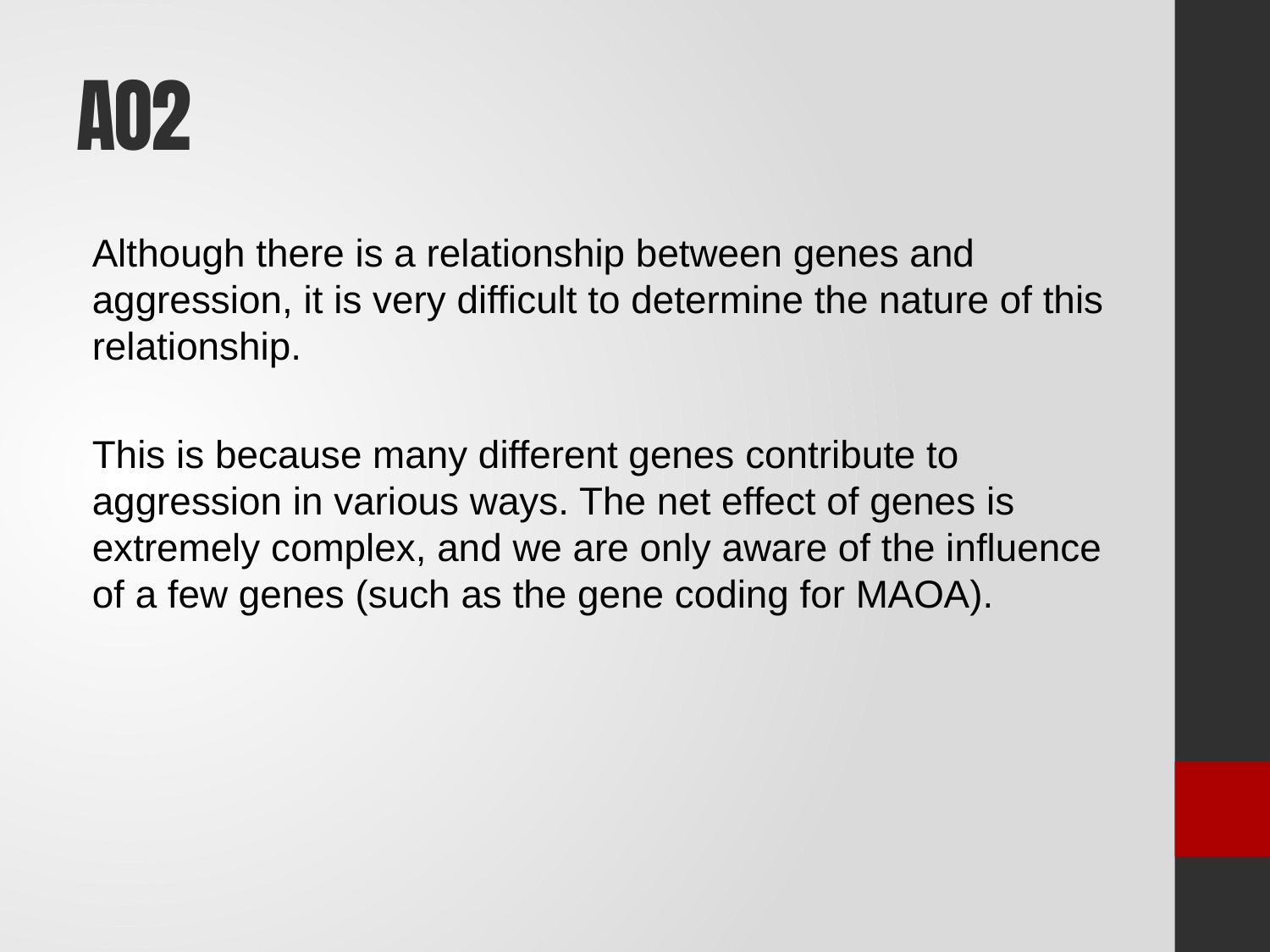

# AO2
Although there is a relationship between genes and aggression, it is very difficult to determine the nature of this relationship.

This is because many different genes contribute to aggression in various ways. The net effect of genes is extremely complex, and we are only aware of the influence of a few genes (such as the gene coding for MAOA).